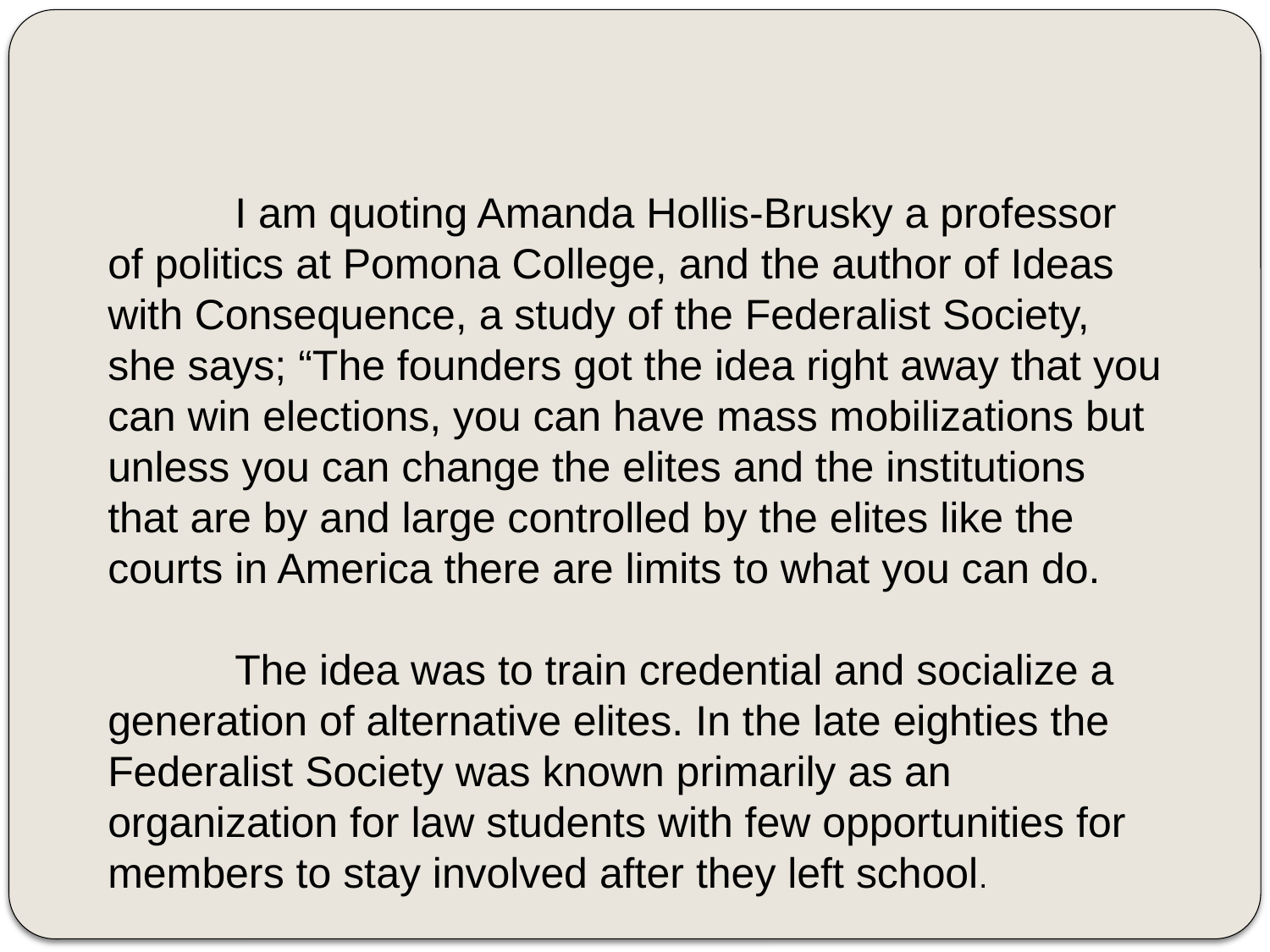

I am quoting Amanda Hollis-Brusky a professor of politics at Pomona College, and the author of Ideas with Consequence, a study of the Federalist Society, she says; “The founders got the idea right away that you can win elections, you can have mass mobilizations but unless you can change the elites and the institutions that are by and large controlled by the elites like the courts in America there are limits to what you can do.

	The idea was to train credential and socialize a generation of alternative elites. In the late eighties the Federalist Society was known primarily as an organization for law students with few opportunities for members to stay involved after they left school.